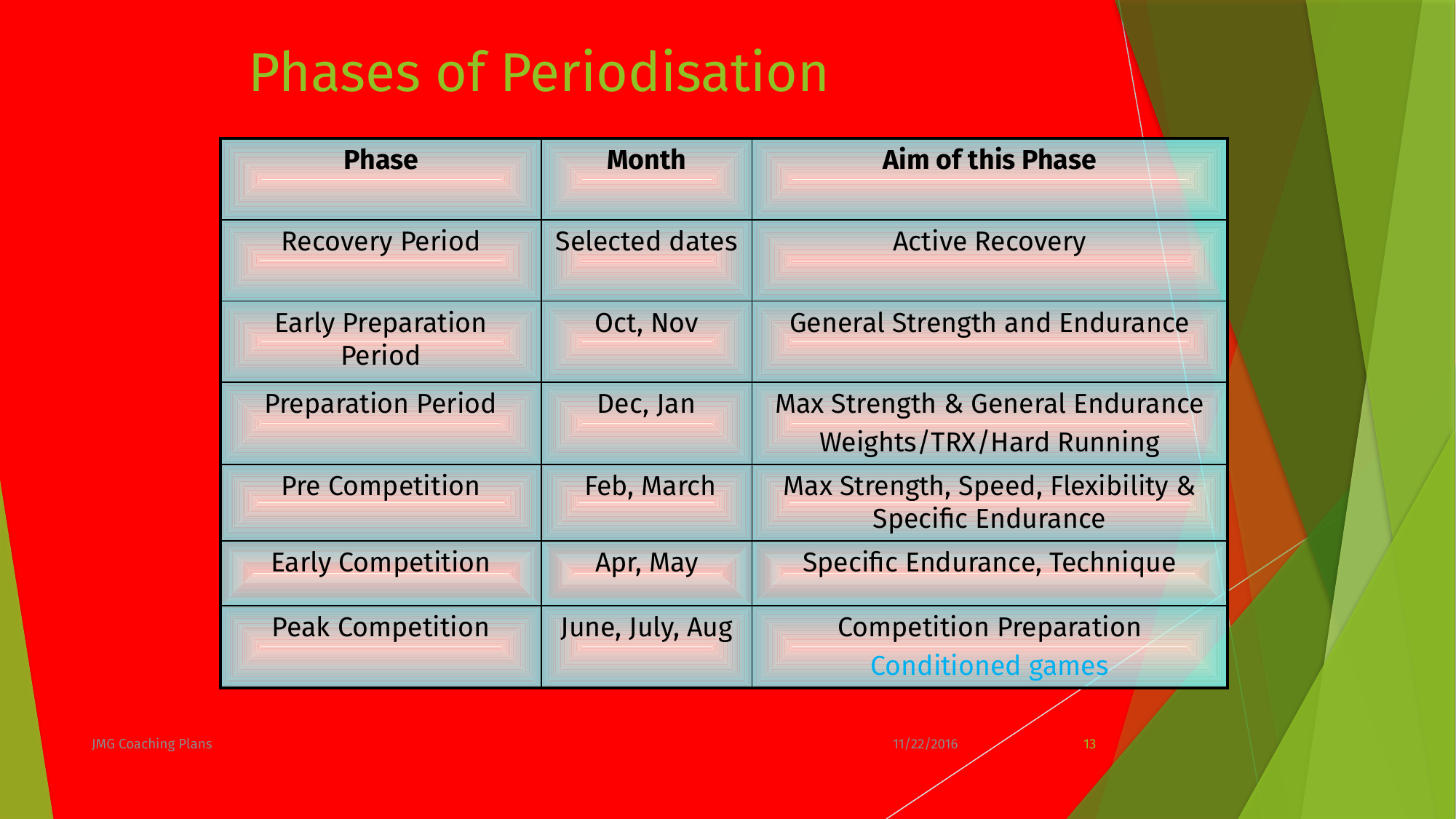

# Phases of Periodisation
| Phase | Month | Aim of this Phase |
| --- | --- | --- |
| Recovery Period | Selected dates | Active Recovery |
| Early Preparation Period | Oct, Nov | General Strength and Endurance |
| Preparation Period | Dec, Jan | Max Strength & General Endurance Weights/TRX/Hard Running |
| Pre Competition | Feb, March | Max Strength, Speed, Flexibility & Specific Endurance |
| Early Competition | Apr, May | Specific Endurance, Technique |
| Peak Competition | June, July, Aug | Competition Preparation Conditioned games |
JMG Coaching Plans
11/22/2016
13